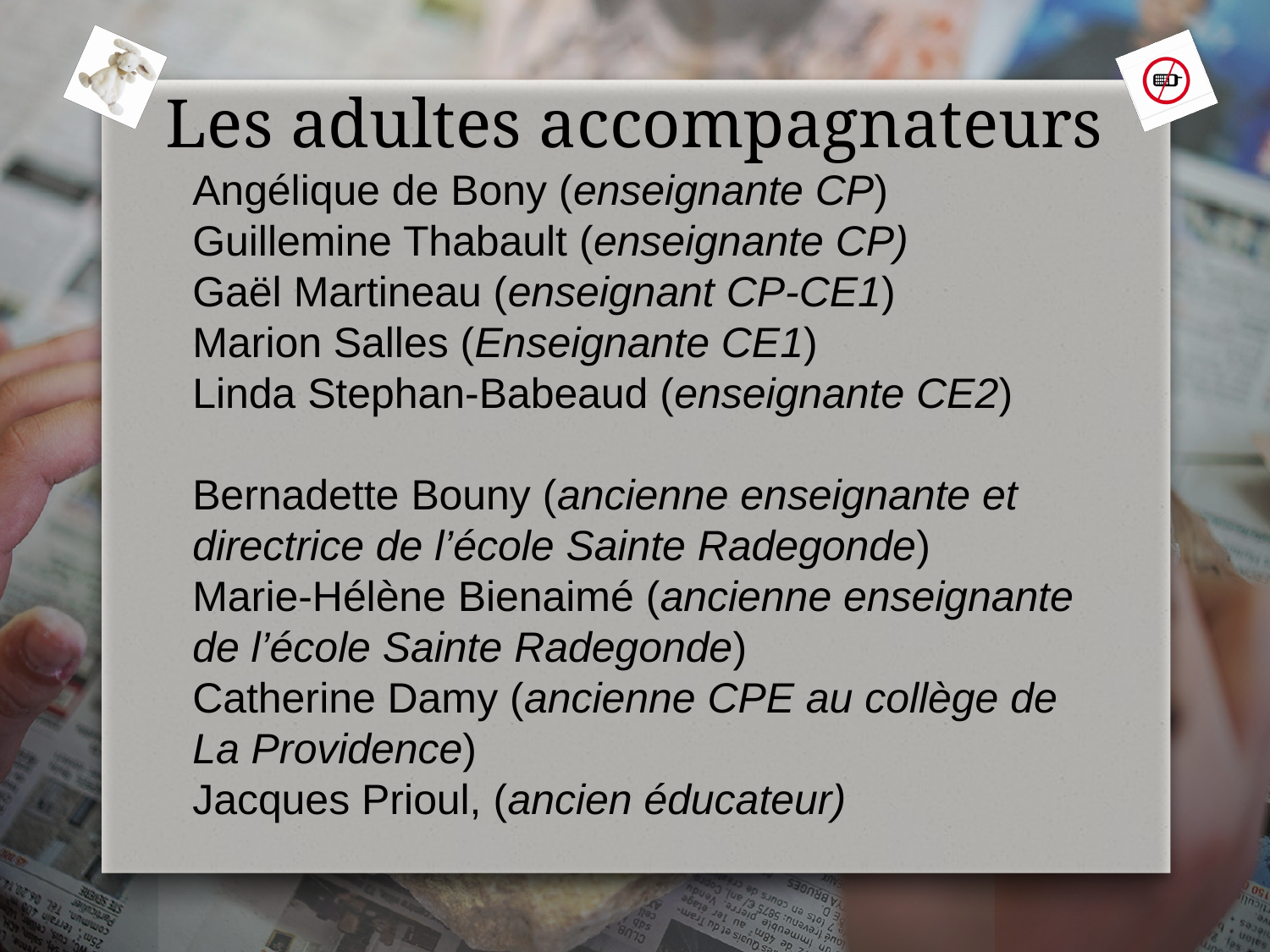

Les adultes accompagnateurs
Angélique de Bony (enseignante CP)
Guillemine Thabault (enseignante CP)
Gaël Martineau (enseignant CP-CE1)
Marion Salles (Enseignante CE1)
Linda Stephan-Babeaud (enseignante CE2)

Bernadette Bouny (ancienne enseignante et directrice de l’école Sainte Radegonde)
Marie-Hélène Bienaimé (ancienne enseignante de l’école Sainte Radegonde)
Catherine Damy (ancienne CPE au collège de La Providence)
Jacques Prioul, (ancien éducateur)